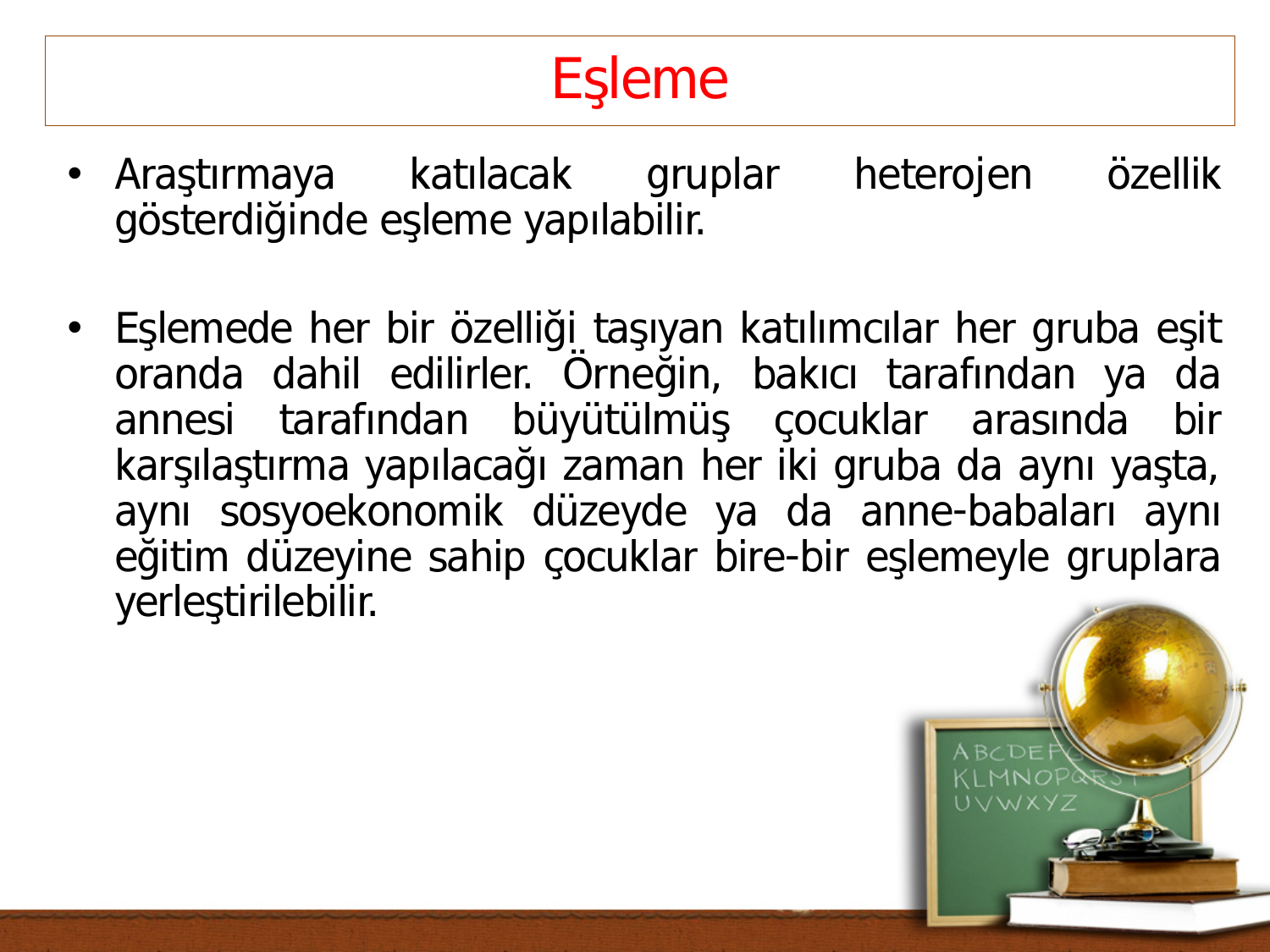

Eşleme
Araştırmaya katılacak gruplar heterojen özellik gösterdiğinde eşleme yapılabilir.

Eşlemede her bir özelliği taşıyan katılımcılar her gruba eşit oranda dahil edilirler. Örneğin, bakıcı tarafından ya da annesi tarafından büyütülmüş çocuklar arasında bir karşılaştırma yapılacağı zaman her iki gruba da aynı yaşta, aynı sosyoekonomik düzeyde ya da anne-babaları aynı eğitim düzeyine sahip çocuklar bire-bir eşlemeyle gruplara yerleştirilebilir.